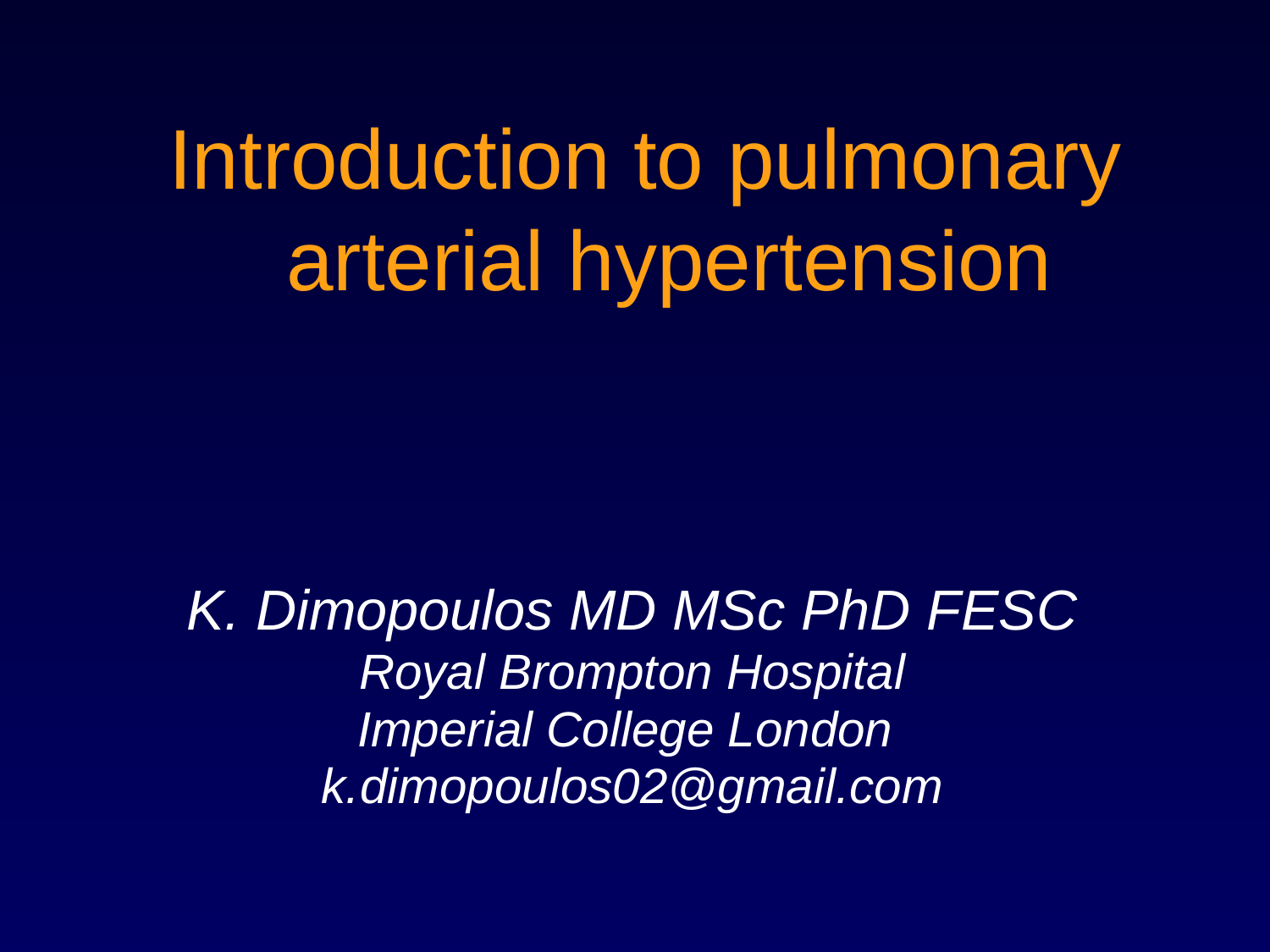

Introduction to pulmonary arterial hypertension
K. Dimopoulos MD MSc PhD FESC
Royal Brompton Hospital
Imperial College London
k.dimopoulos02@gmail.com